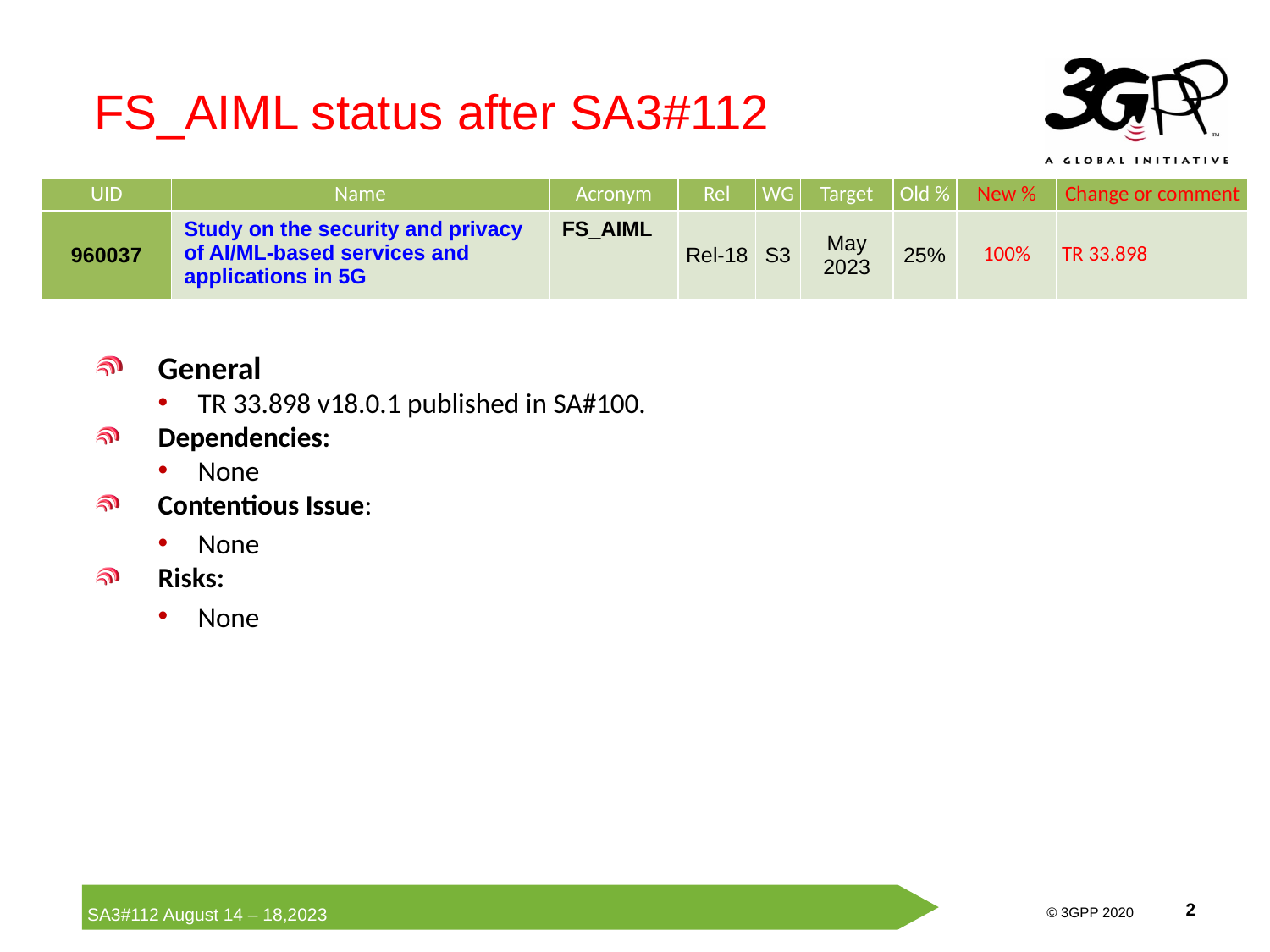

FS_AIML status after SA3#112
| UID | Name | Acronym | Rel | WG | Target | Old % | New % | Change or comment |
| --- | --- | --- | --- | --- | --- | --- | --- | --- |
| 960037 | Study on the security and privacy of AI/ML-based services and applications in 5G | FS\_AIML | Rel-18 | S3 | May 2023 | 25% | 100% | TR 33.898 |
General
TR 33.898 v18.0.1 published in SA#100.
Dependencies:
None
Contentious Issue:
None
Risks:
None